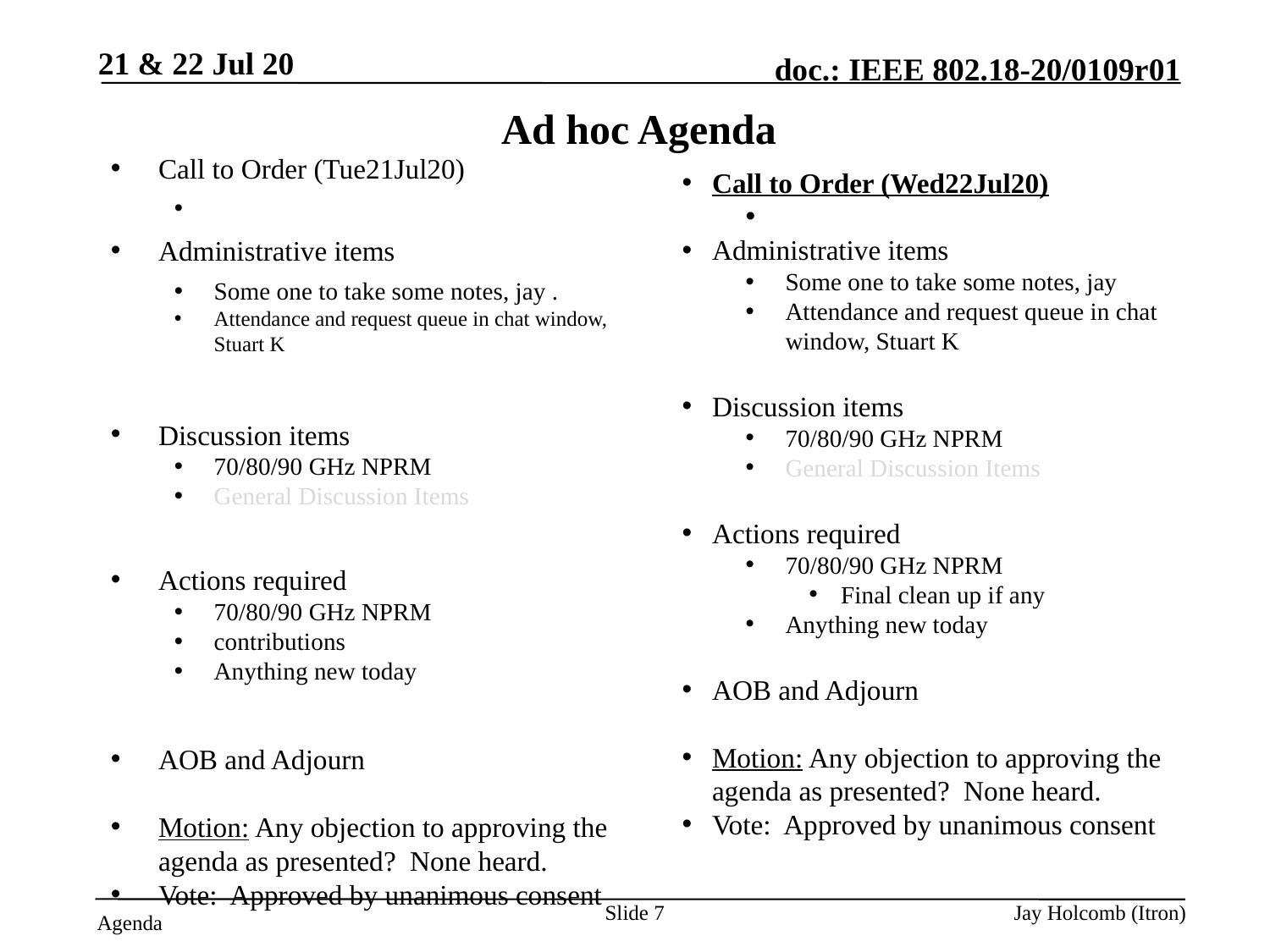

21 & 22 Jul 20
# Ad hoc Agenda
Call to Order (Tue21Jul20)
Attendance server is open
Administrative items
Some one to take some notes, jay .
Attendance and request queue in chat window, Stuart K

Discussion items
70/80/90 GHz NPRM
General Discussion Items

Actions required
70/80/90 GHz NPRM
contributions
Anything new today

AOB and Adjourn

Motion: Any objection to approving the agenda as presented?  None heard.
Vote:  Approved by unanimous consent

Call to Order (Wed22Jul20)
Attendance server is open
Administrative items
Some one to take some notes, jay
Attendance and request queue in chat window, Stuart K

Discussion items
70/80/90 GHz NPRM
General Discussion Items

Actions required
70/80/90 GHz NPRM
Final clean up if any
Anything new today

AOB and Adjourn

Motion: Any objection to approving the agenda as presented?  None heard.
Vote:  Approved by unanimous consent
Slide 7
Jay Holcomb (Itron)
Agenda